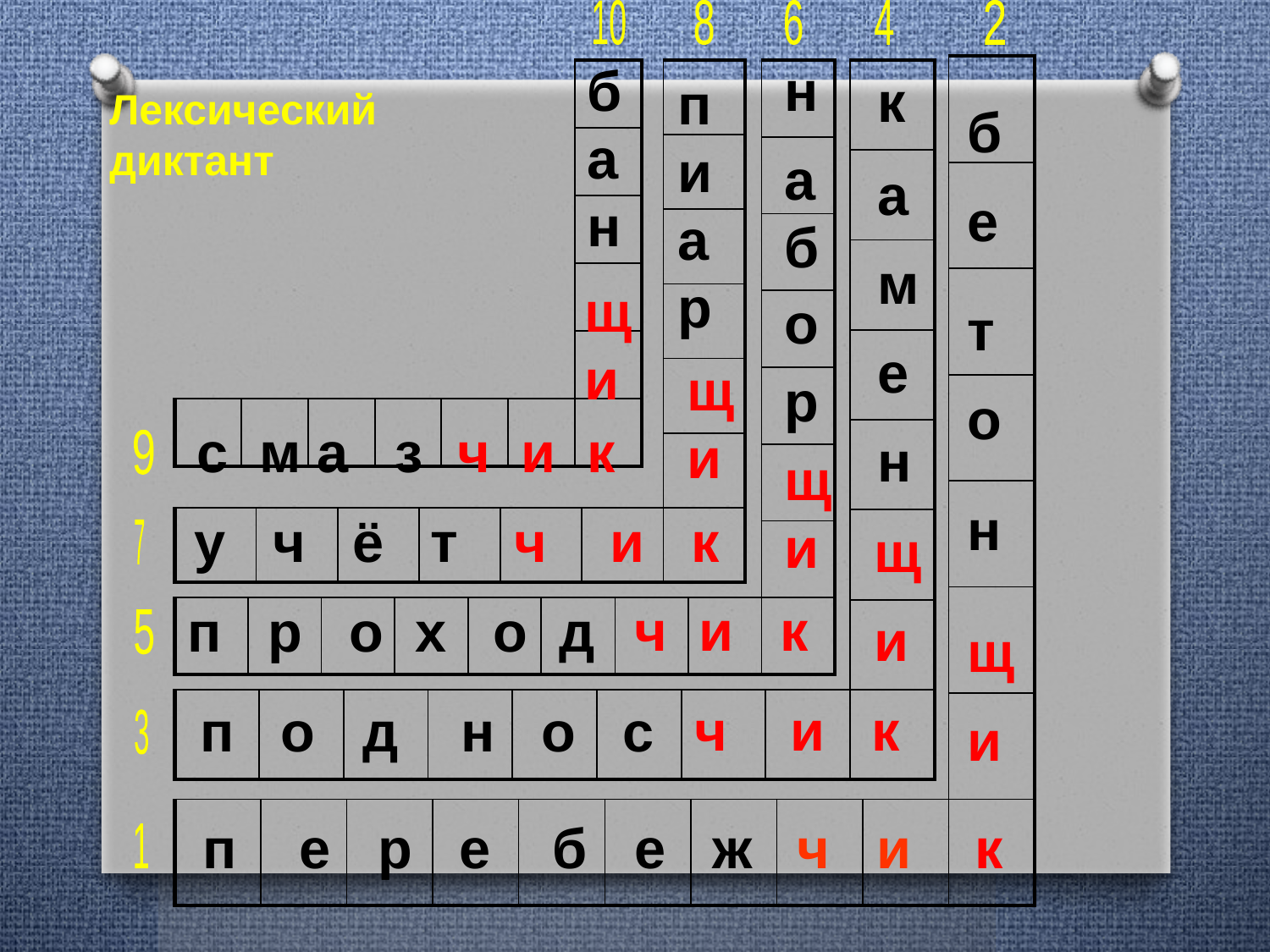

10
8
6
4
2
б
а
н
н

а
б

о

р
|  |  |  |  |  |  |  |  |  |  |
| --- | --- | --- | --- | --- | --- | --- | --- | --- | --- |
|  |  |  |  |  |  |  |  |  |  |
|  |  |  |  |  |  |  |  |  |  |
|  |  |  |  |  |  |  |  |  |  |
|  |  |  |  |  |  |  |  |  |  |
|  |  |  |  |  |  |  |  |  |  |
|  |  |  |  |  |  |  |  |  |  |
|  |  |  |  |  |  |  |  |  |  |
|  |  |  |  |  |  |  |
| --- | --- | --- | --- | --- | --- | --- |
|  |  |  |  |  |  |  |
|  |  |  |  |  |  |  |
|  |  |  |  |  |  |  |
|  |  |  |  |  |  |  |
|  |  |  |  |  |  |  |
|  |  |  |  |  |  |  |
| --- | --- | --- | --- | --- | --- | --- |
|  |  |  |  |  |  |  |
|  |  |  |  |  |  |  |
|  |  |  |  |  |  |  |
|  |  |  |  |  |  |  |
|  |  |  |  |  |  |  |
|  |  |  |  |  |  |  |
|  |  |  |  |  |  |  |  |  |
| --- | --- | --- | --- | --- | --- | --- | --- | --- |
|  |  |  |  |  |  |  |  |  |
|  |  |  |  |  |  |  |  |  |
|  |  |  |  |  |  |  |  |  |
|  |  |  |  |  |  |  |  |  |
|  |  |  |  |  |  |  |  |  |
|  |  |  |  |  |  |  |  |  |
|  |  |  |  |  |  |  |  |  |
|  |  |  |  |  |  |  |  |  |
| --- | --- | --- | --- | --- | --- | --- | --- | --- |
|  |  |  |  |  |  |  |  |  |
|  |  |  |  |  |  |  |  |  |
|  |  |  |  |  |  |  |  |  |
|  |  |  |  |  |  |  |  |  |
|  |  |  |  |  |  |  |  |  |
|  |  |  |  |  |  |  |  |  |
|  |  |  |  |  |  |  |  |  |
к

а

м

е

н
п
и
а
р

#
Лексический
диктант
б

е

т

о

н
щ
и
щ
и
с  м а   з
ч  и  к
9
щ
и
у   ч   ё   т
ч    и   к
щ

и

7
ч  и   к
п   р   о  х   о  д
5
щ

и
ч    и   к
 п   о   д    н   о   с
3
 п    е   р   е    б   е   ж
ч   и    к
1